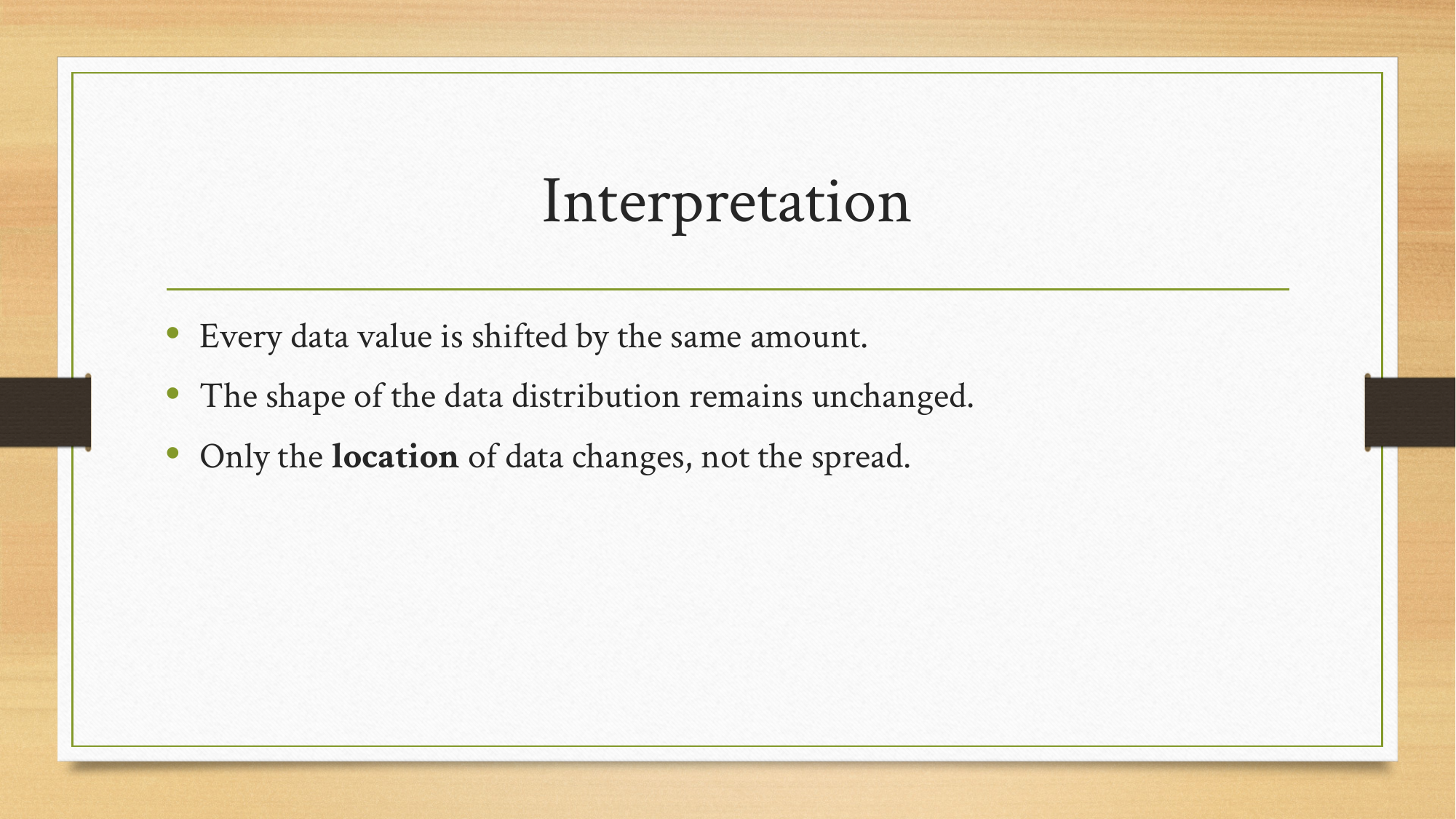

# Interpretation
Every data value is shifted by the same amount.
The shape of the data distribution remains unchanged.
Only the location of data changes, not the spread.